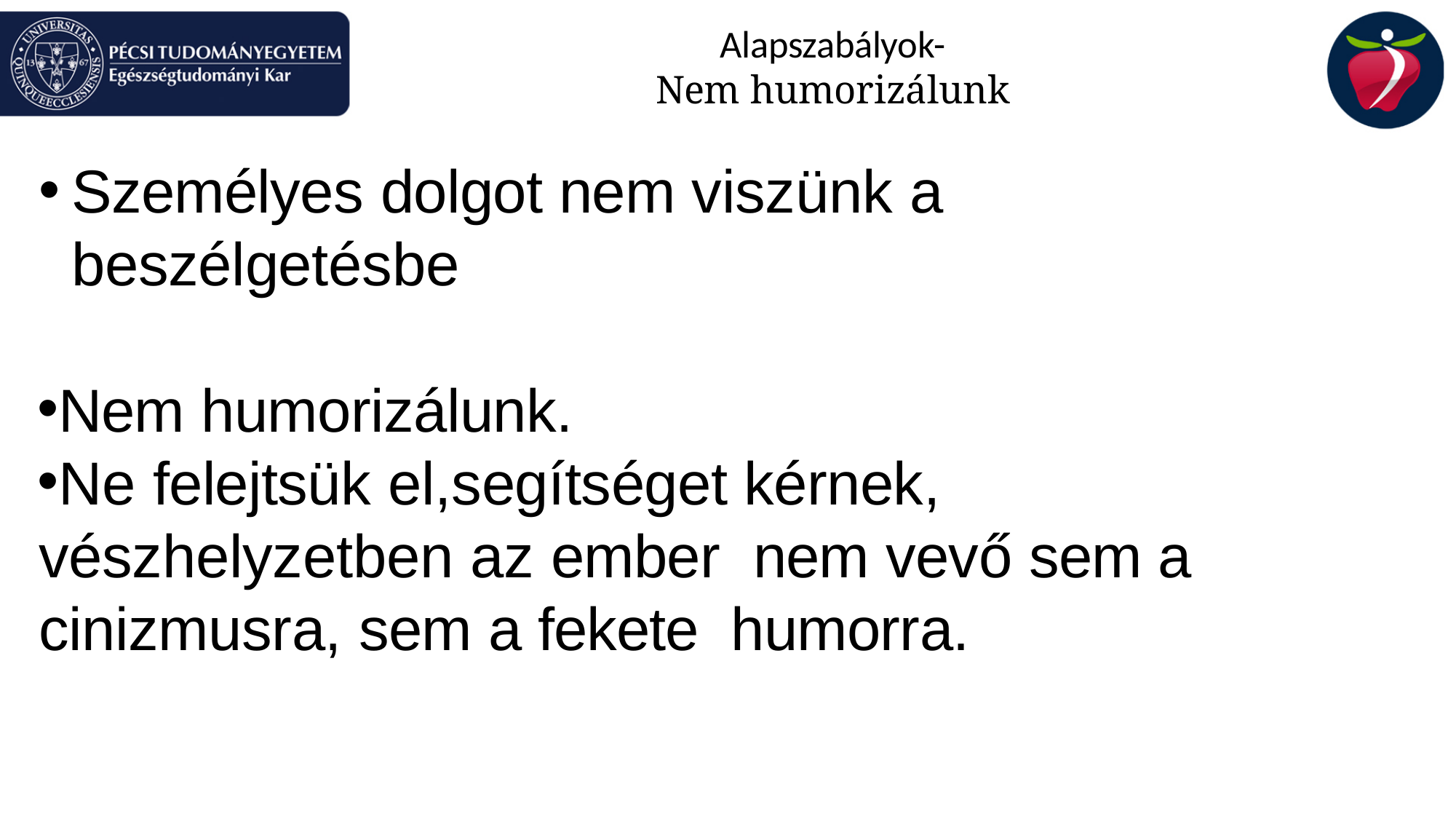

# Alapszabályok- Nem humorizálunk
Személyes dolgot nem viszünk a  beszélgetésbe

Nem humorizálunk.
Ne felejtsük el,segítséget kérnek, vészhelyzetben az ember  nem vevő sem a cinizmusra, sem a fekete  humorra.